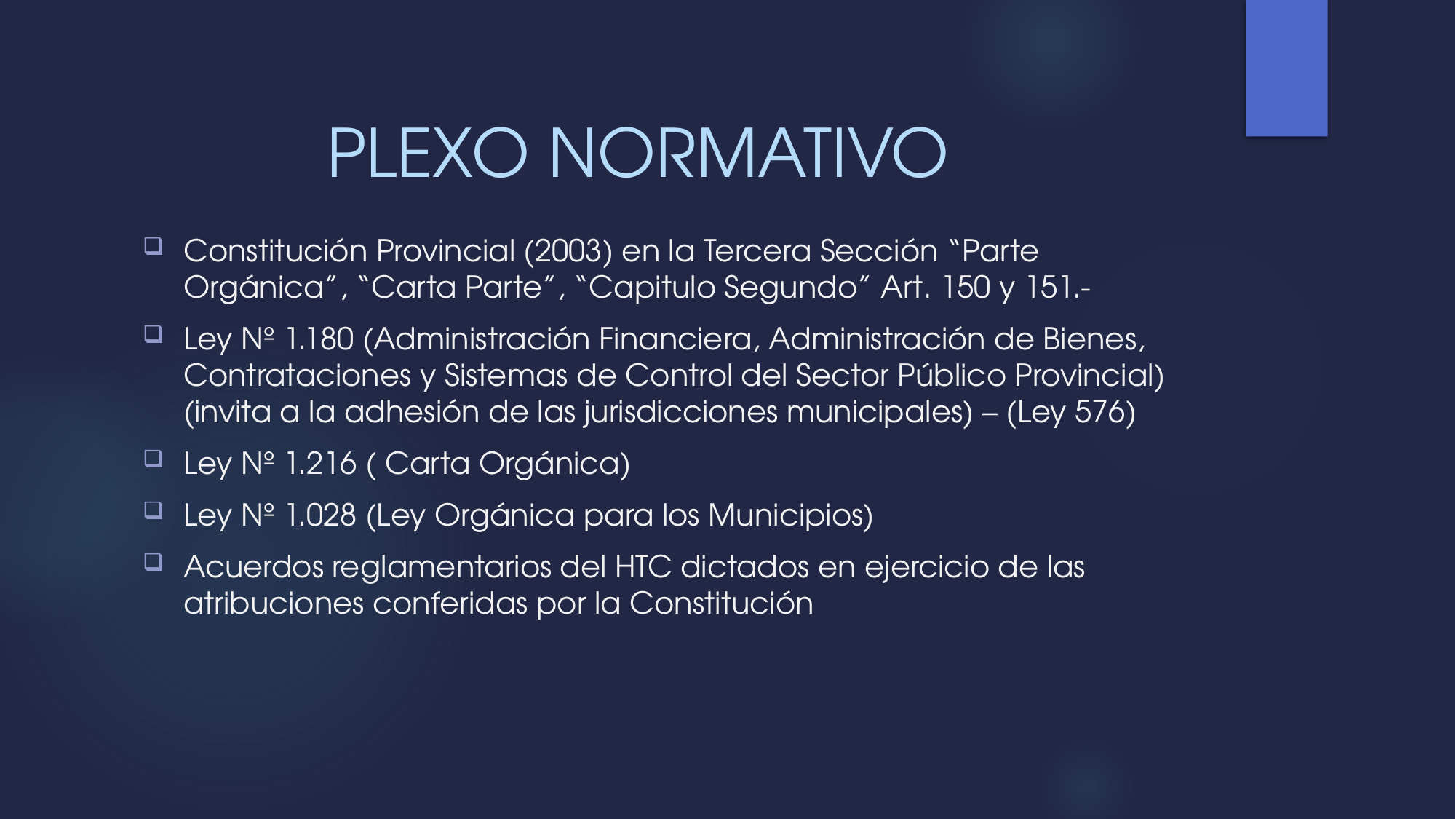

# PLEXO NORMATIVO
Constitución Provincial (2003) en la Tercera Sección “Parte Orgánica”, “Carta Parte”, “Capitulo Segundo” Art. 150 y 151.-
Ley Nº 1.180 (Administración Financiera, Administración de Bienes, Contrataciones y Sistemas de Control del Sector Público Provincial) (invita a la adhesión de las jurisdicciones municipales) – (Ley 576)
Ley Nº 1.216 ( Carta Orgánica)
Ley Nº 1.028 (Ley Orgánica para los Municipios)
Acuerdos reglamentarios del HTC dictados en ejercicio de las atribuciones conferidas por la Constitución